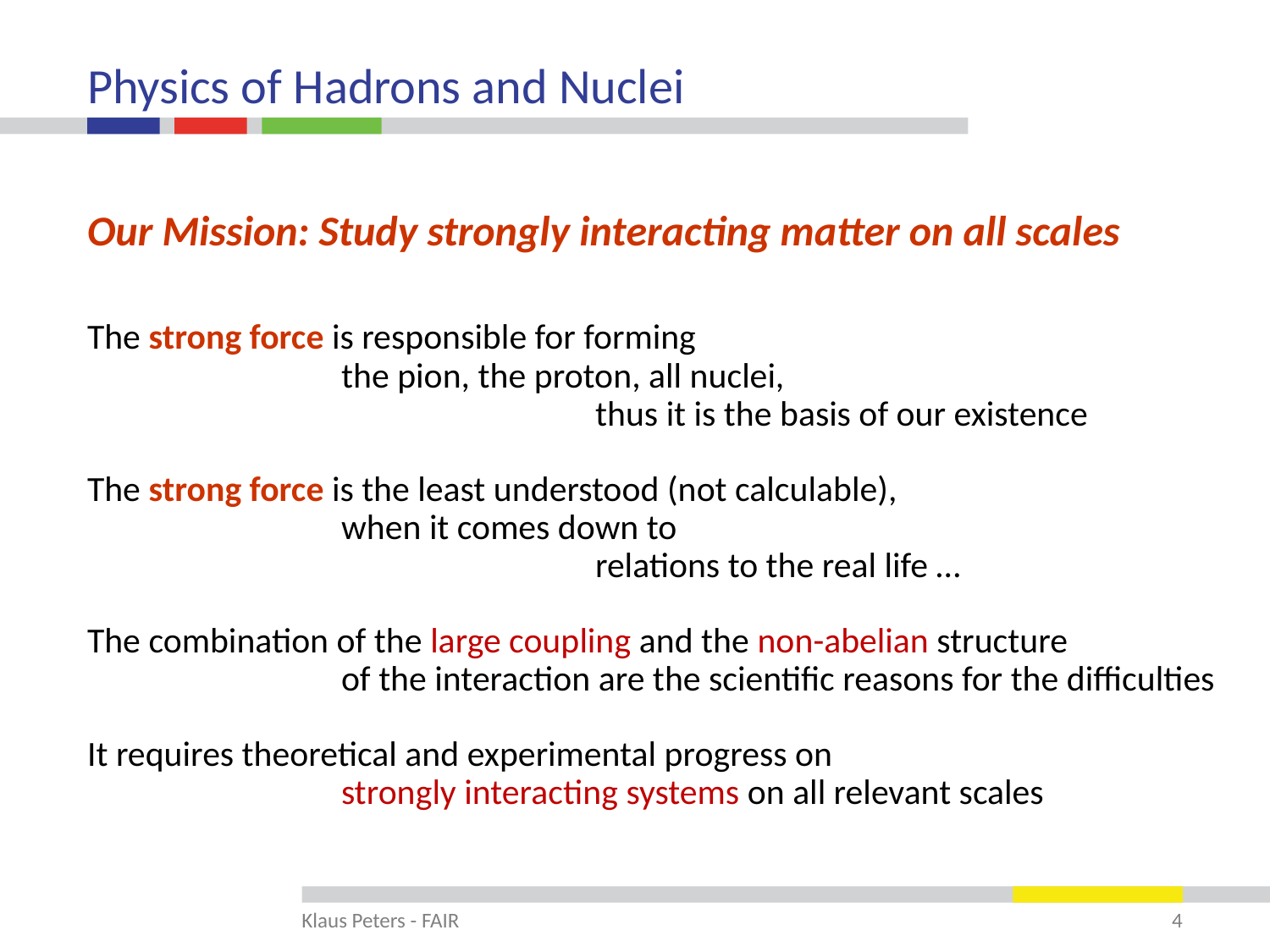

# Physics of Hadrons and Nuclei
Our Mission: Study strongly interacting matter on all scales

The strong force is responsible for forming
		the pion, the proton, all nuclei,
				thus it is the basis of our existence

The strong force is the least understood (not calculable),
		when it comes down to
				relations to the real life …

The combination of the large coupling and the non-abelian structure
		of the interaction are the scientific reasons for the difficulties

It requires theoretical and experimental progress on
		strongly interacting systems on all relevant scales
Klaus Peters - FAIR
4
4